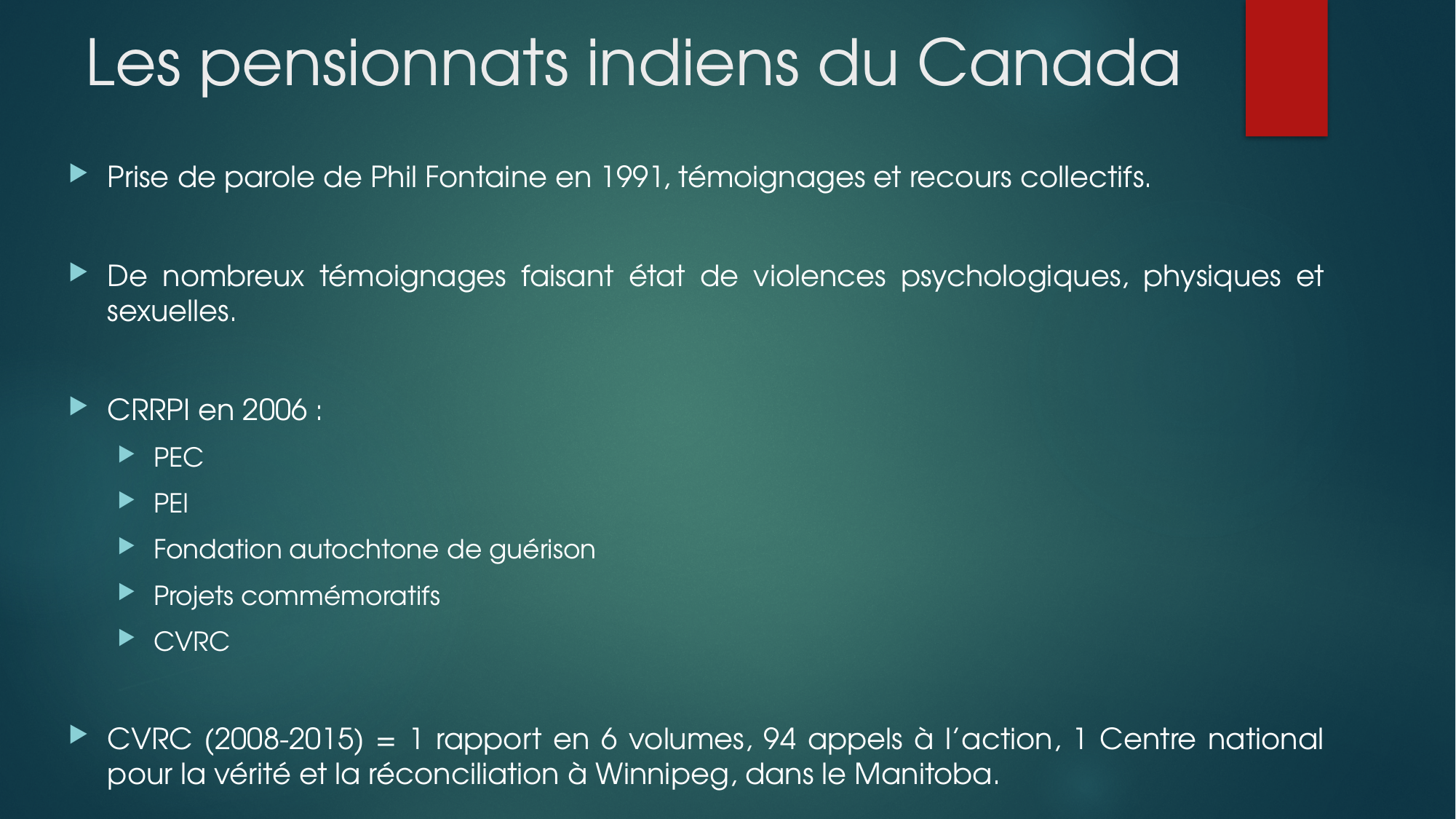

# Les pensionnats indiens du Canada

Prise de parole de Phil Fontaine en 1991, témoignages et recours collectifs.

De nombreux témoignages faisant état de violences psychologiques, physiques et sexuelles.

CRRPI en 2006 :
PEC
PEI
Fondation autochtone de guérison
Projets commémoratifs
CVRC

CVRC (2008-2015) = 1 rapport en 6 volumes, 94 appels à l’action, 1 Centre national pour la vérité et la réconciliation à Winnipeg, dans le Manitoba.